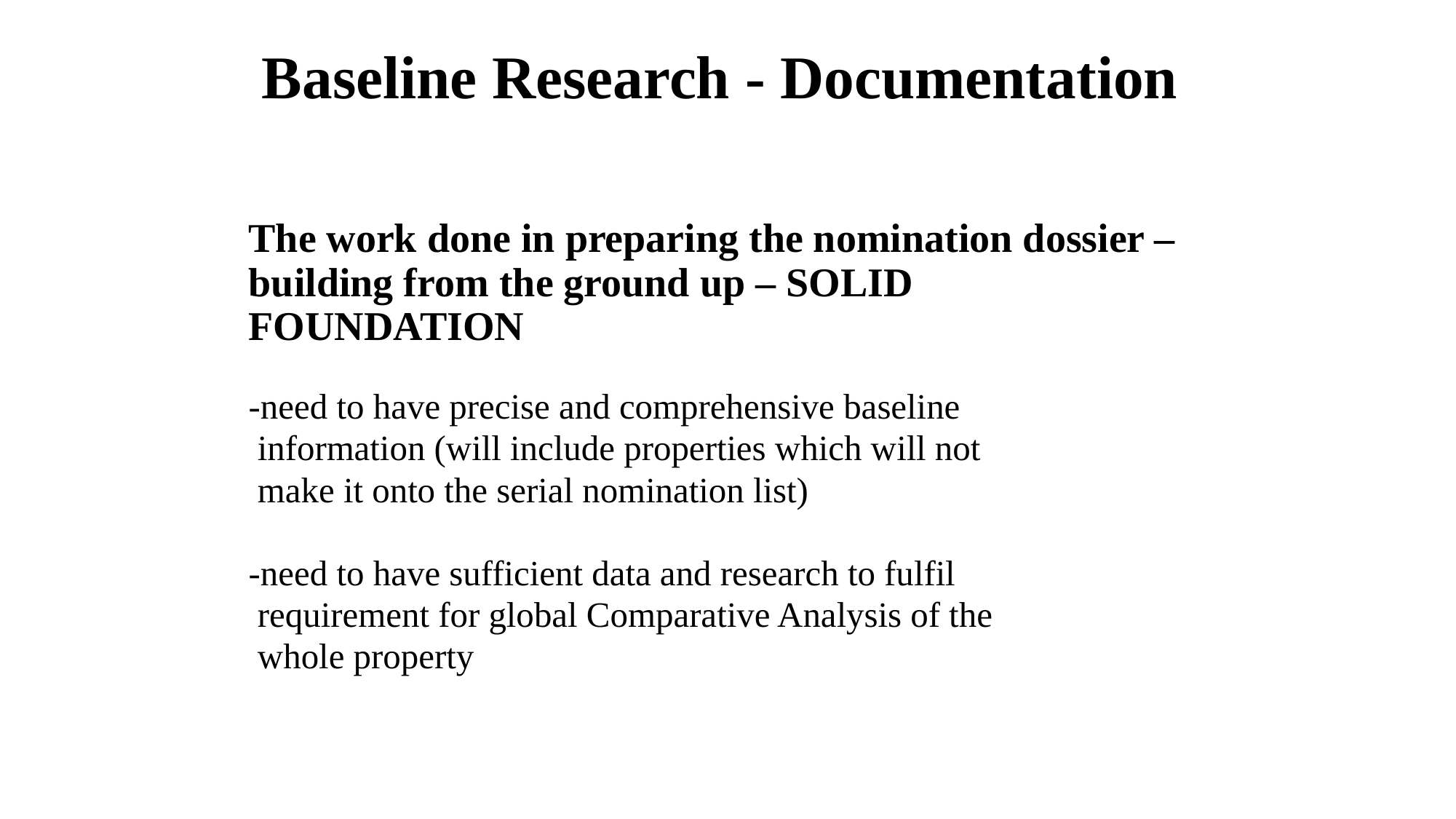

# Baseline Research - Documentation
The work done in preparing the nomination dossier – building from the ground up – SOLID FOUNDATION

-need to have precise and comprehensive baseline
 information (will include properties which will not
 make it onto the serial nomination list)

-need to have sufficient data and research to fulfil
 requirement for global Comparative Analysis of the
 whole property